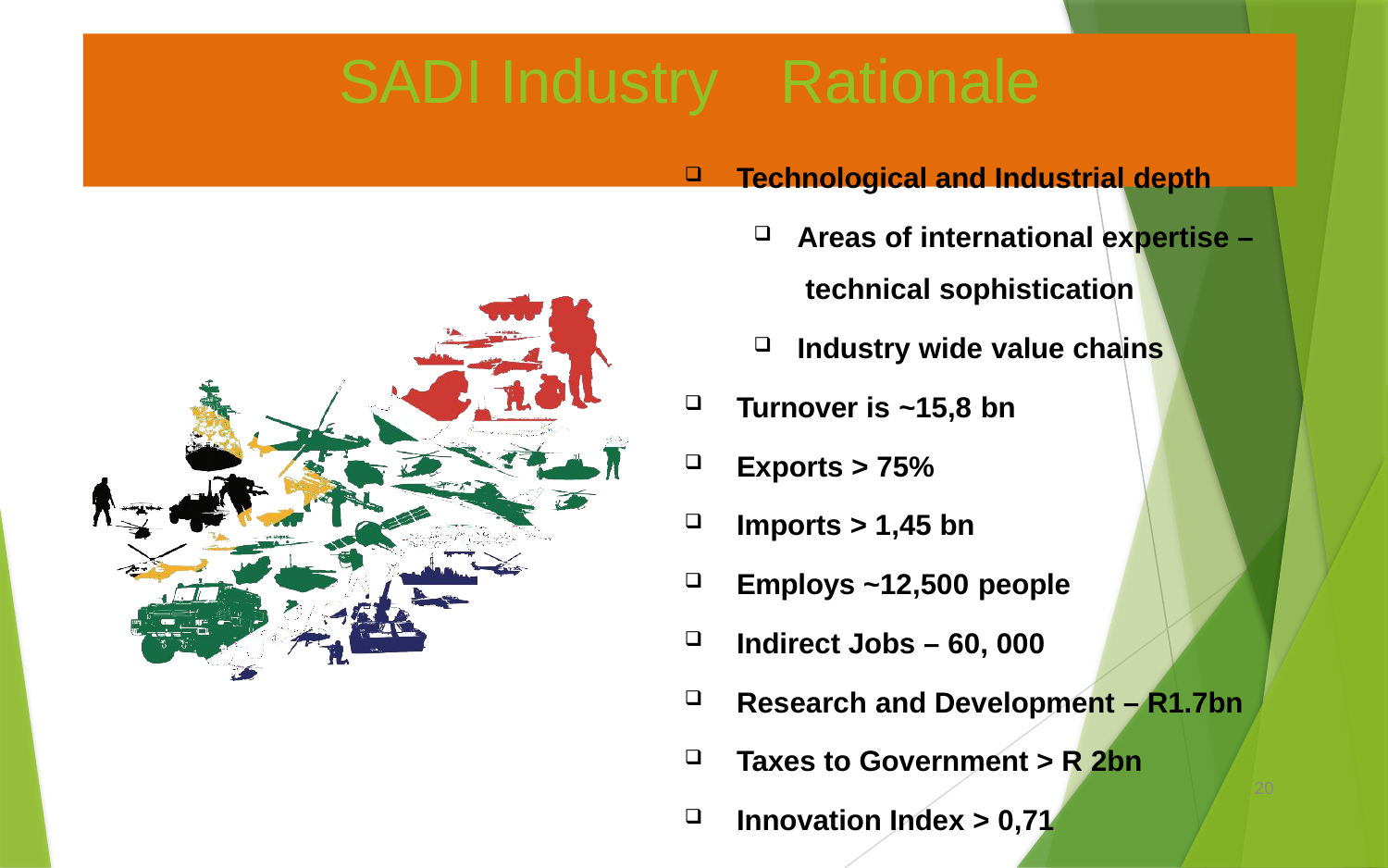

# SADI Industry	Rationale
Technological and Industrial depth
Areas of international expertise –  technical sophistication
Industry wide value chains
Turnover is ~15,8 bn
Exports > 75%
Imports > 1,45 bn
Employs ~12,500 people
Indirect Jobs – 60, 000
Research and Development – R1.7bn
Taxes to Government > R 2bn
20
Innovation Index > 0,71